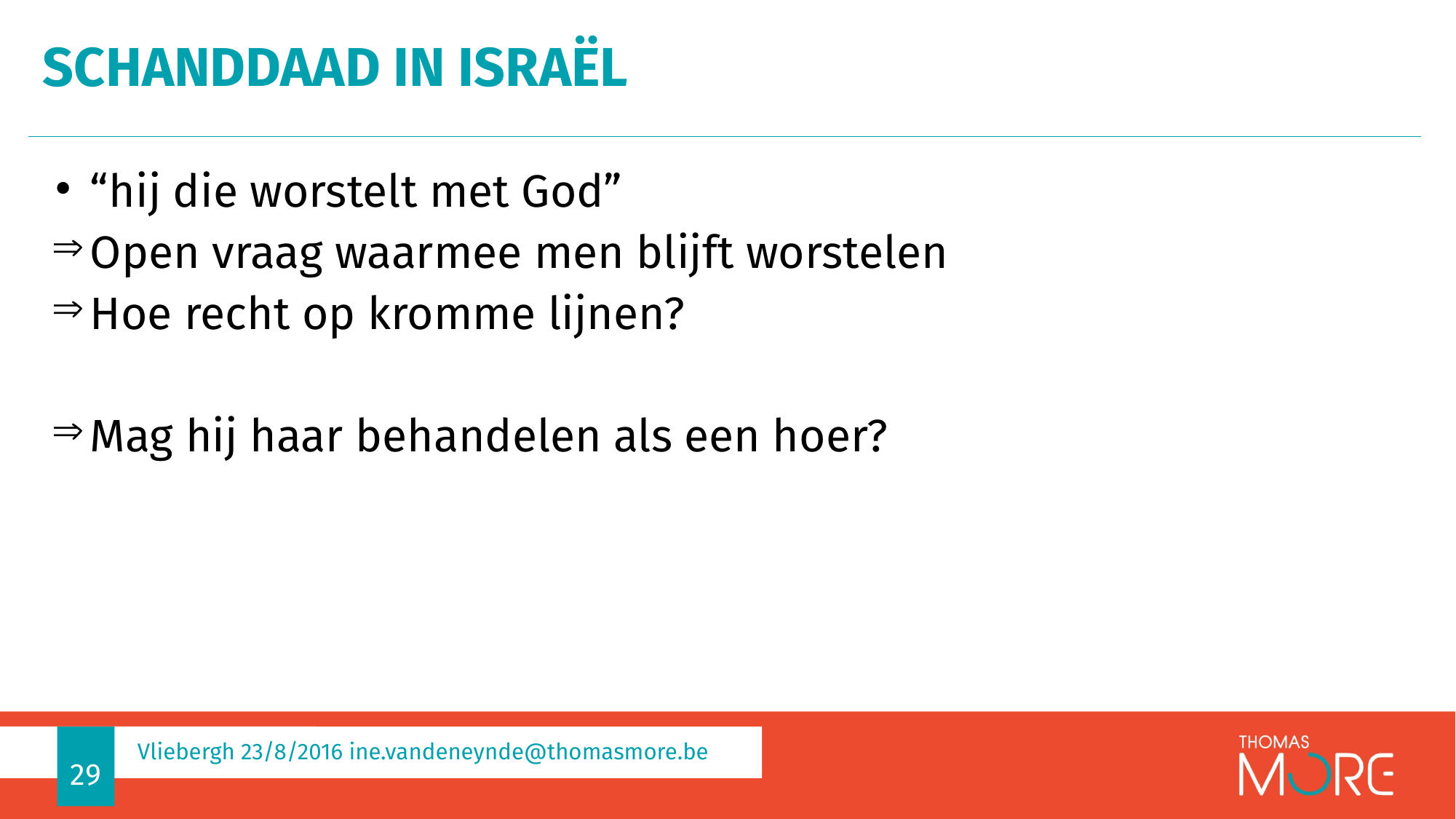

# Schanddaad in Israël
“hij die worstelt met God”
Open vraag waarmee men blijft worstelen
Hoe recht op kromme lijnen?

Mag hij haar behandelen als een hoer?
29
Vliebergh 23/8/2016 ine.vandeneynde@thomasmore.be